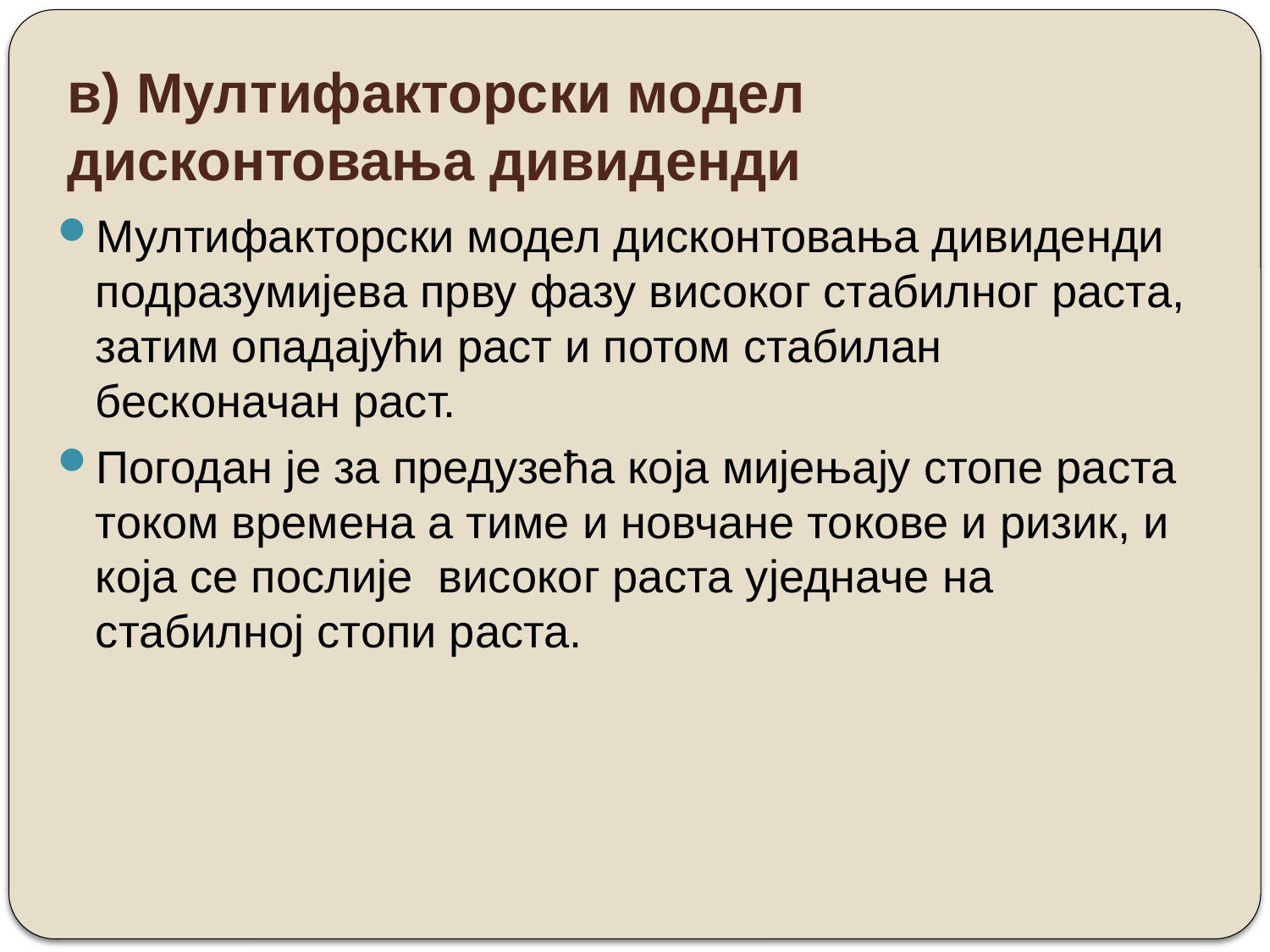

# в) Мултифакторски модел дисконтовања дивиденди
Мултифакторски модел дисконтовања дивиденди подразумијева прву фазу високог стабилног раста, затим опадајући раст и потом стабилан бесконачан раст.
Погодан је за предузећа која мијењају стопе раста током времена а тиме и новчане токове и ризик, и која се послије  високог раста уједначе на стабилној стопи раста.